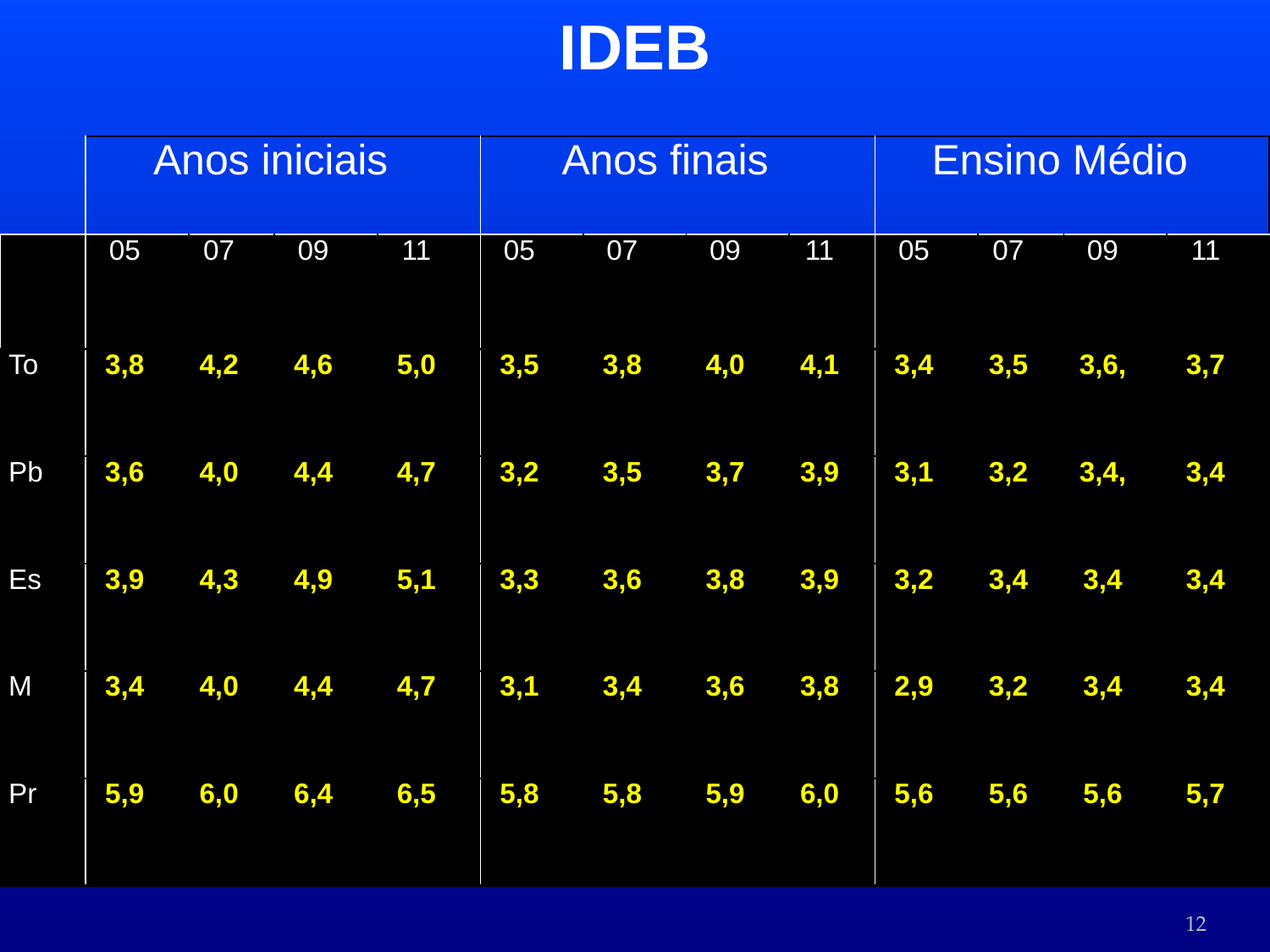

IDEB
|  | Anos iniciais |  |  |  | Anos finais |  |  |  | Ensino Médio |  |  |  |
| --- | --- | --- | --- | --- | --- | --- | --- | --- | --- | --- | --- | --- |
|  | 05 | 07 | 09 | 11 | 05 | 07 | 09 | 11 | 05 | 07 | 09 | 11 |
| To | 3,8 | 4,2 | 4,6 | 5,0 | 3,5 | 3,8 | 4,0 | 4,1 | 3,4 | 3,5 | 3,6, | 3,7 |
| Pb | 3,6 | 4,0 | 4,4 | 4,7 | 3,2 | 3,5 | 3,7 | 3,9 | 3,1 | 3,2 | 3,4, | 3,4 |
| Es | 3,9 | 4,3 | 4,9 | 5,1 | 3,3 | 3,6 | 3,8 | 3,9 | 3,2 | 3,4 | 3,4 | 3,4 |
| M | 3,4 | 4,0 | 4,4 | 4,7 | 3,1 | 3,4 | 3,6 | 3,8 | 2,9 | 3,2 | 3,4 | 3,4 |
| Pr | 5,9 | 6,0 | 6,4 | 6,5 | 5,8 | 5,8 | 5,9 | 6,0 | 5,6 | 5,6 | 5,6 | 5,7 |
12